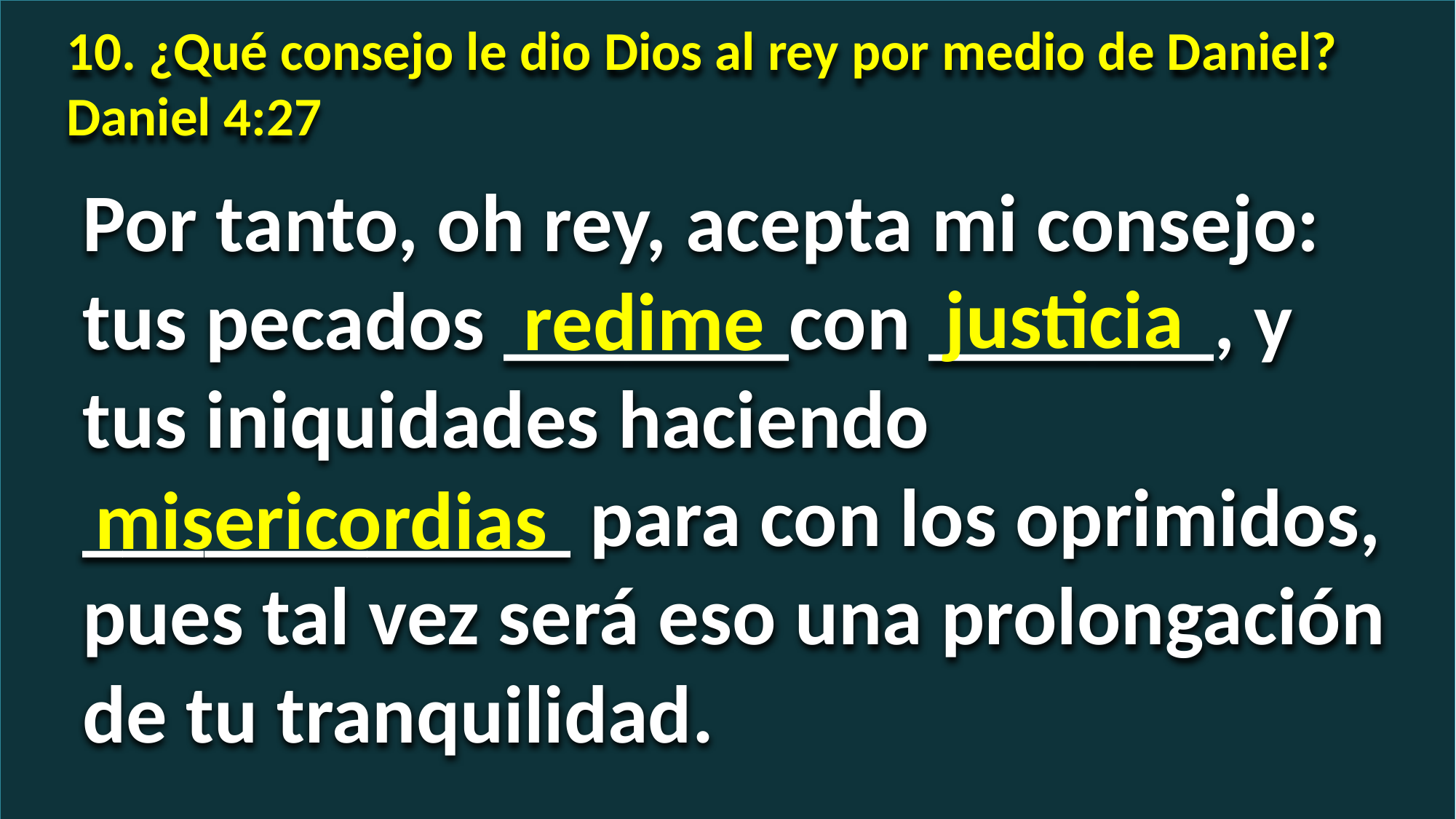

10. ¿Qué consejo le dio Dios al rey por medio de Daniel? Daniel 4:27
Por tanto, oh rey, acepta mi consejo: tus pecados _______con _______, y tus iniquidades haciendo ____________ para con los oprimidos, pues tal vez será eso una prolongación de tu tranquilidad.
justicia
redime
misericordias